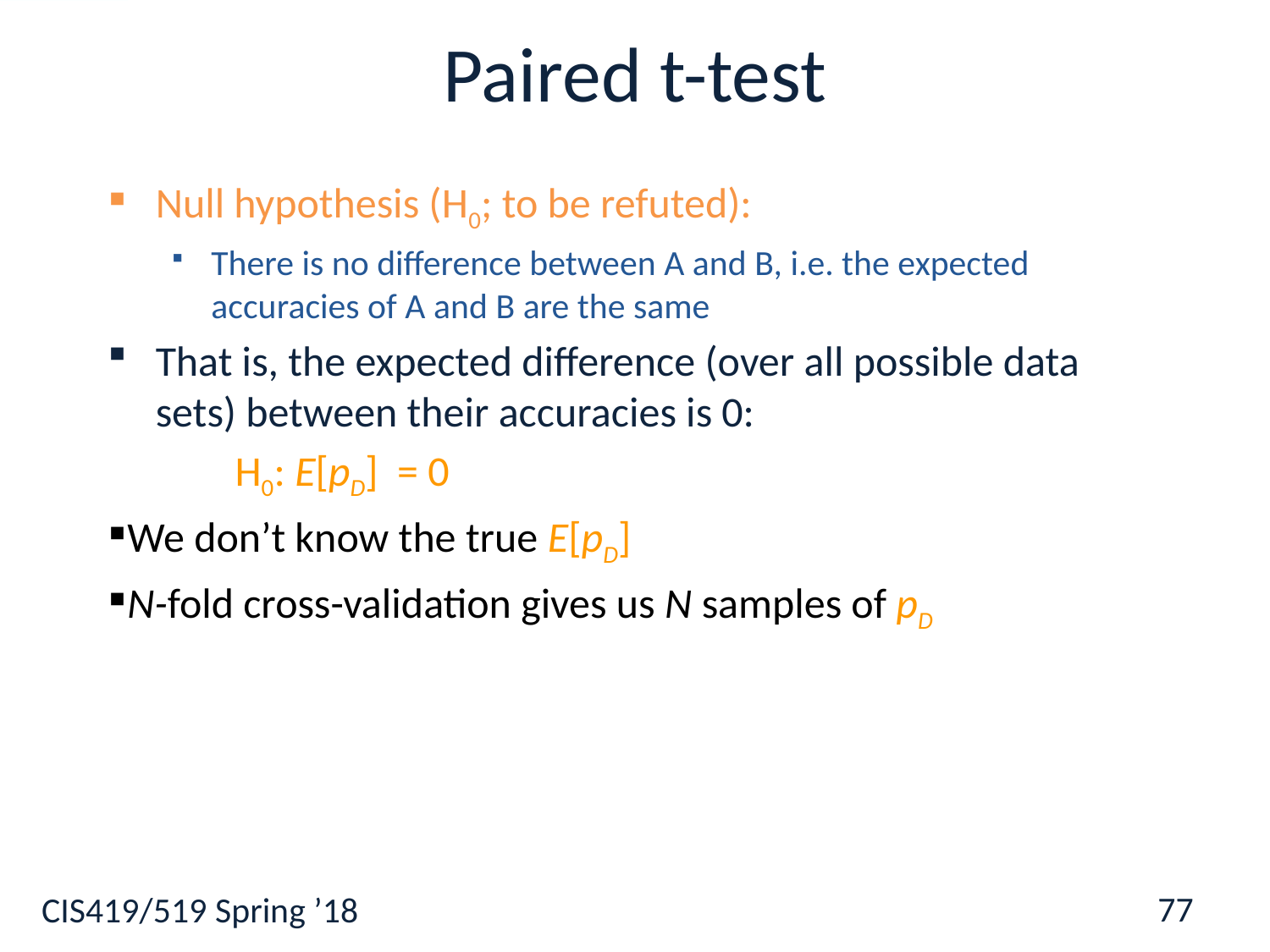

# Paired t-test
Null hypothesis (H0; to be refuted):
There is no difference between A and B, i.e. the expected accuracies of A and B are the same
That is, the expected difference (over all possible data sets) between their accuracies is 0:
	H0: E[pD]  = 0
We don’t know the true E[pD]
N-fold cross-validation gives us N samples of pD
77